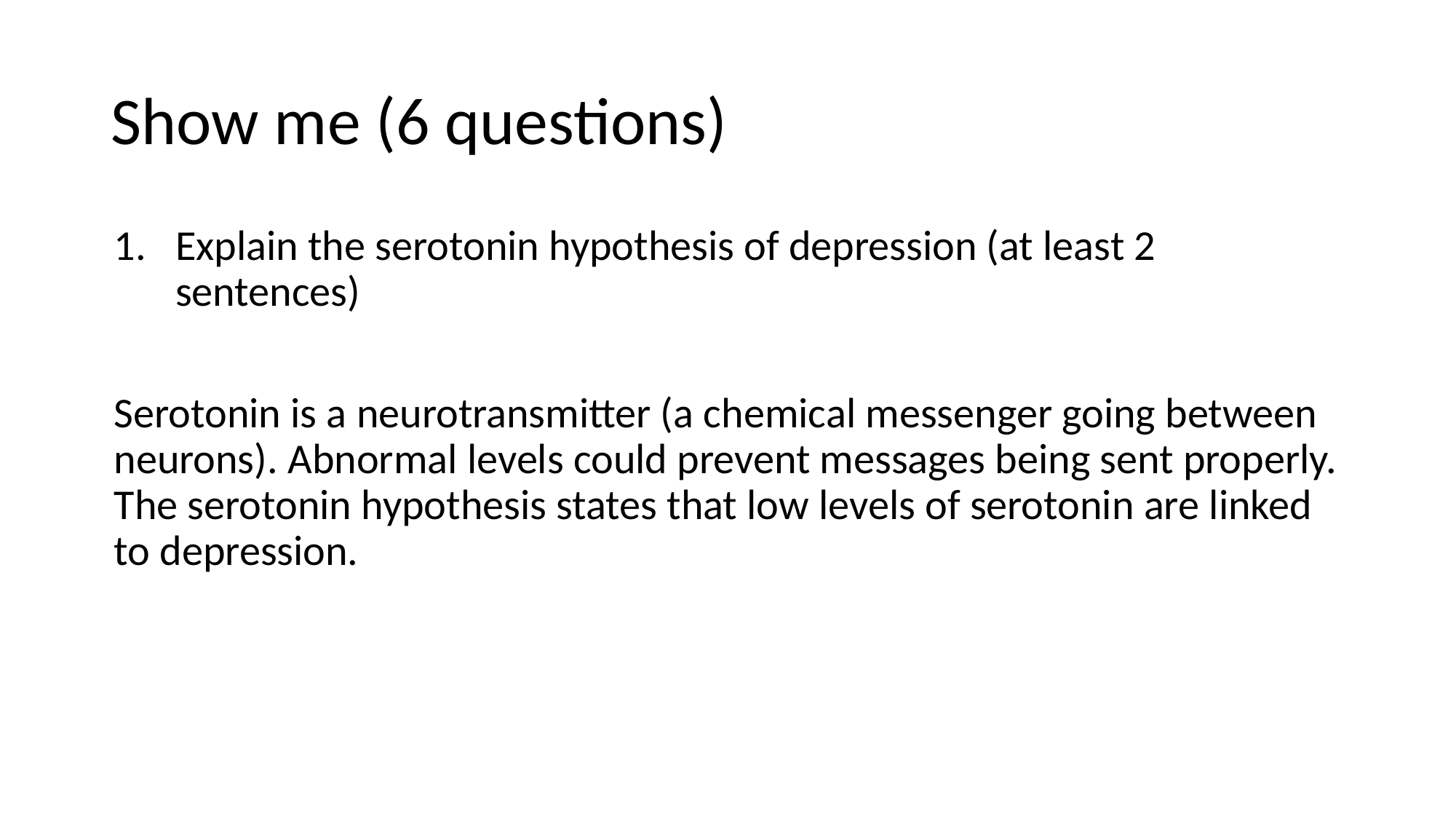

# Show me (6 questions)
Explain the serotonin hypothesis of depression (at least 2 sentences)

Serotonin is a neurotransmitter (a chemical messenger going between neurons). Abnormal levels could prevent messages being sent properly. The serotonin hypothesis states that low levels of serotonin are linked to depression.